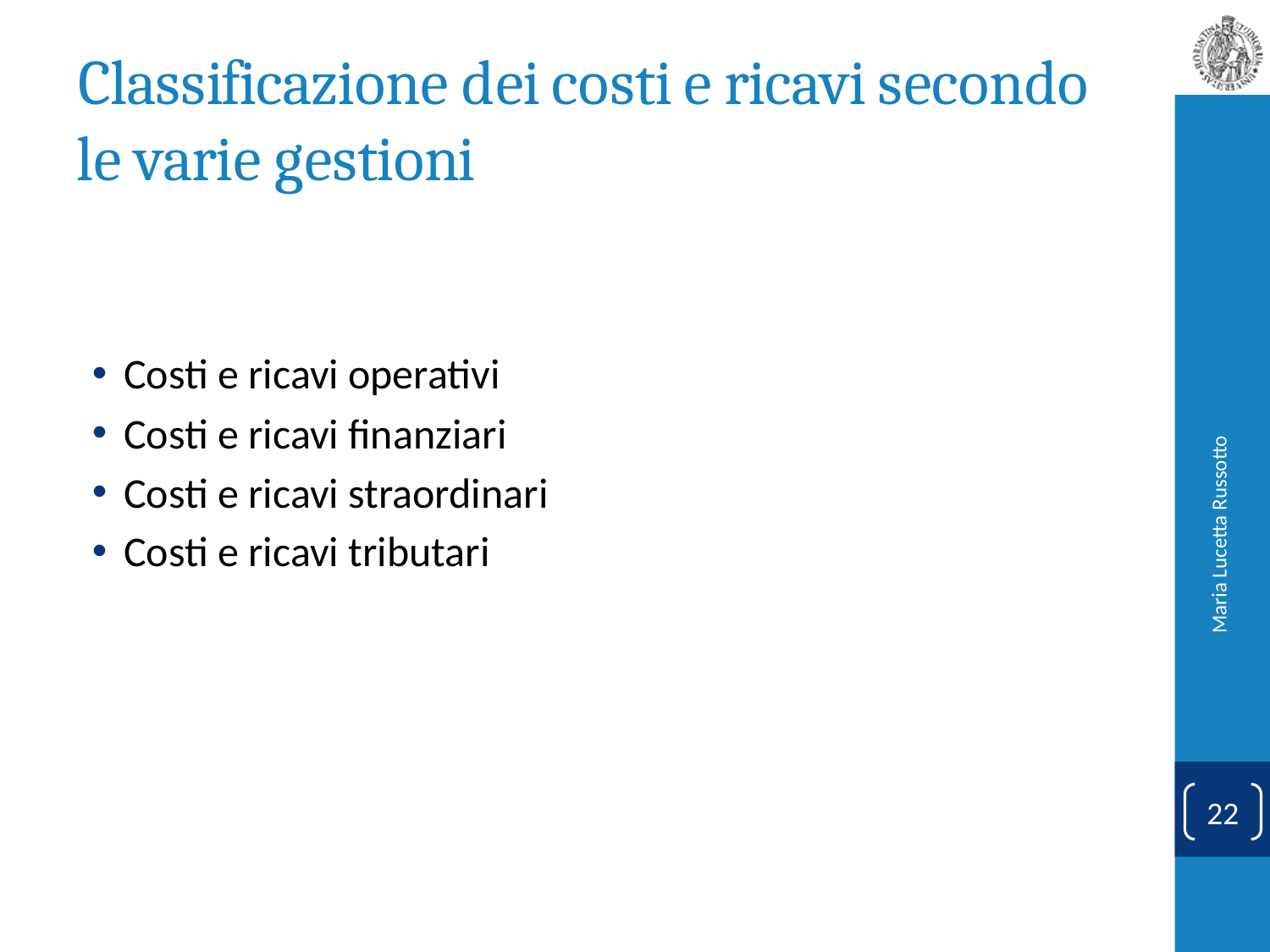

# Classificazione dei costi e ricavi secondo le varie gestioni

Costi e ricavi operativi
Costi e ricavi finanziari
Costi e ricavi straordinari
Costi e ricavi tributari
Maria Lucetta Russotto
22